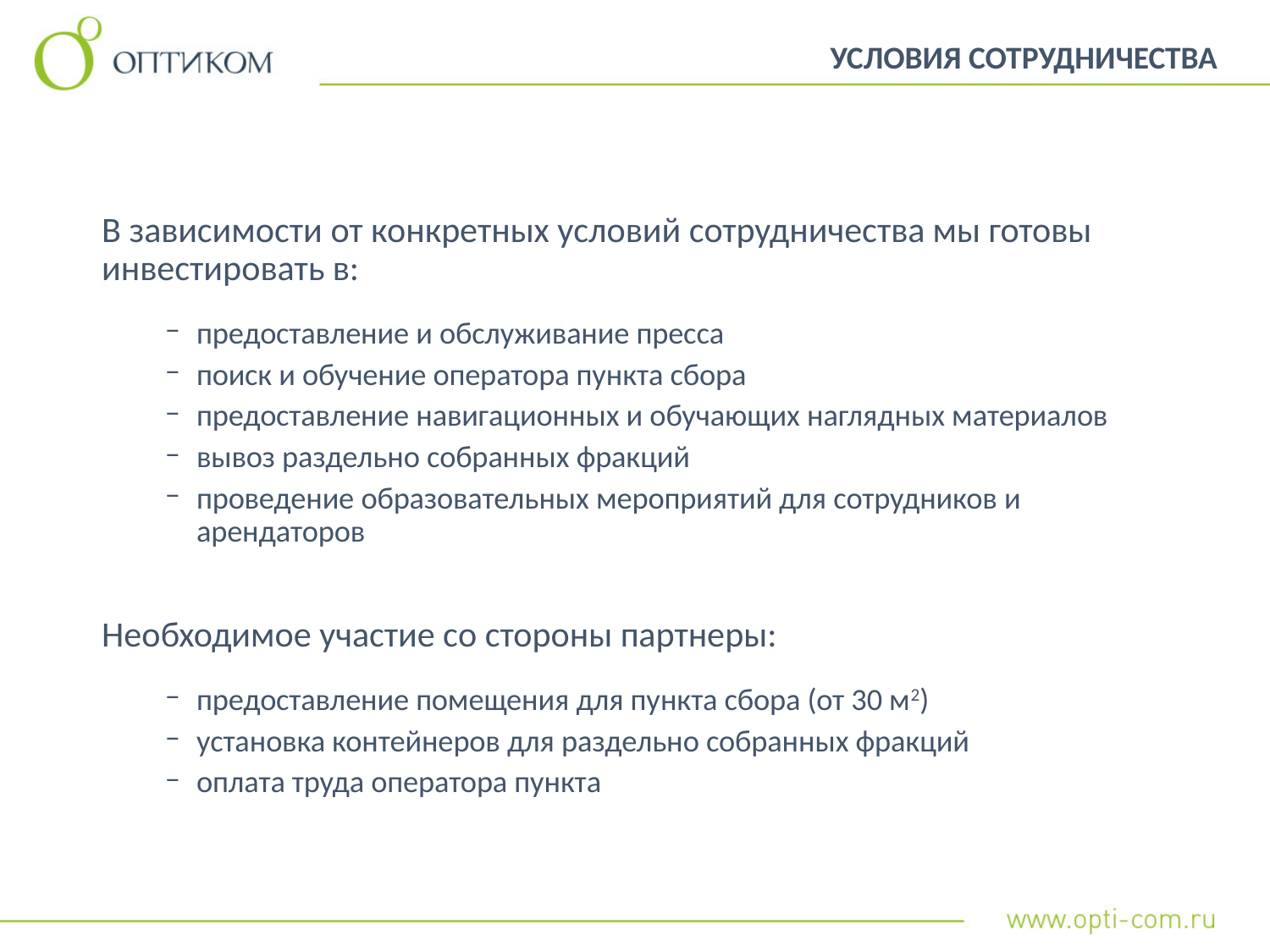

УСЛОВИЯ СОТРУДНИЧЕСТВА
В зависимости от конкретных условий сотрудничества мы готовы инвестировать в:
предоставление и обслуживание пресса
поиск и обучение оператора пункта сбора
предоставление навигационных и обучающих наглядных материалов
вывоз раздельно собранных фракций
проведение образовательных мероприятий для сотрудников и арендаторов

Необходимое участие со стороны партнеры:
предоставление помещения для пункта сбора (от 30 м2)
установка контейнеров для раздельно собранных фракций
оплата труда оператора пункта